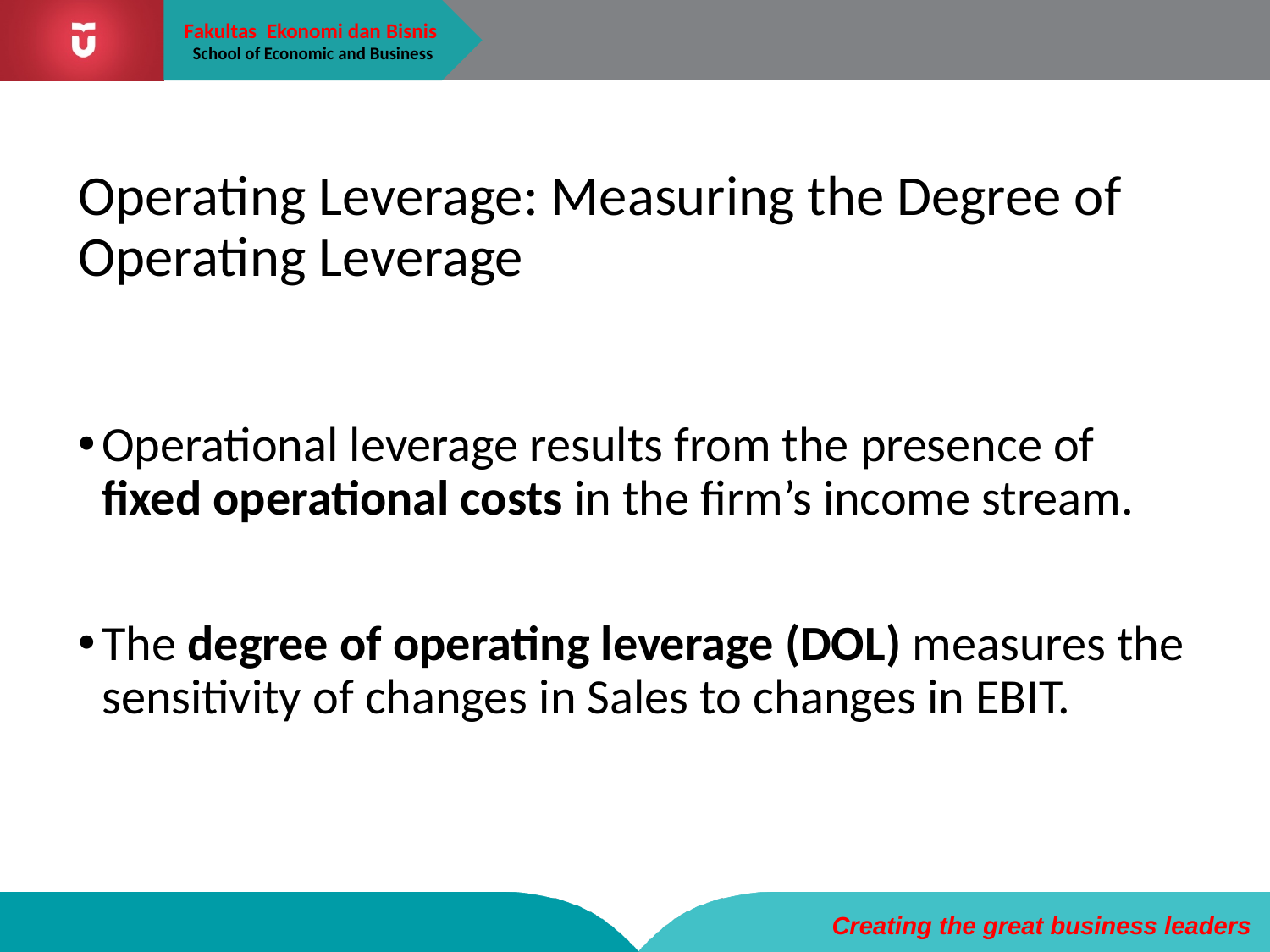

# Operating Leverage: Measuring the Degree of Operating Leverage
Operational leverage results from the presence of fixed operational costs in the firm’s income stream.

The degree of operating leverage (DOL) measures the sensitivity of changes in Sales to changes in EBIT.